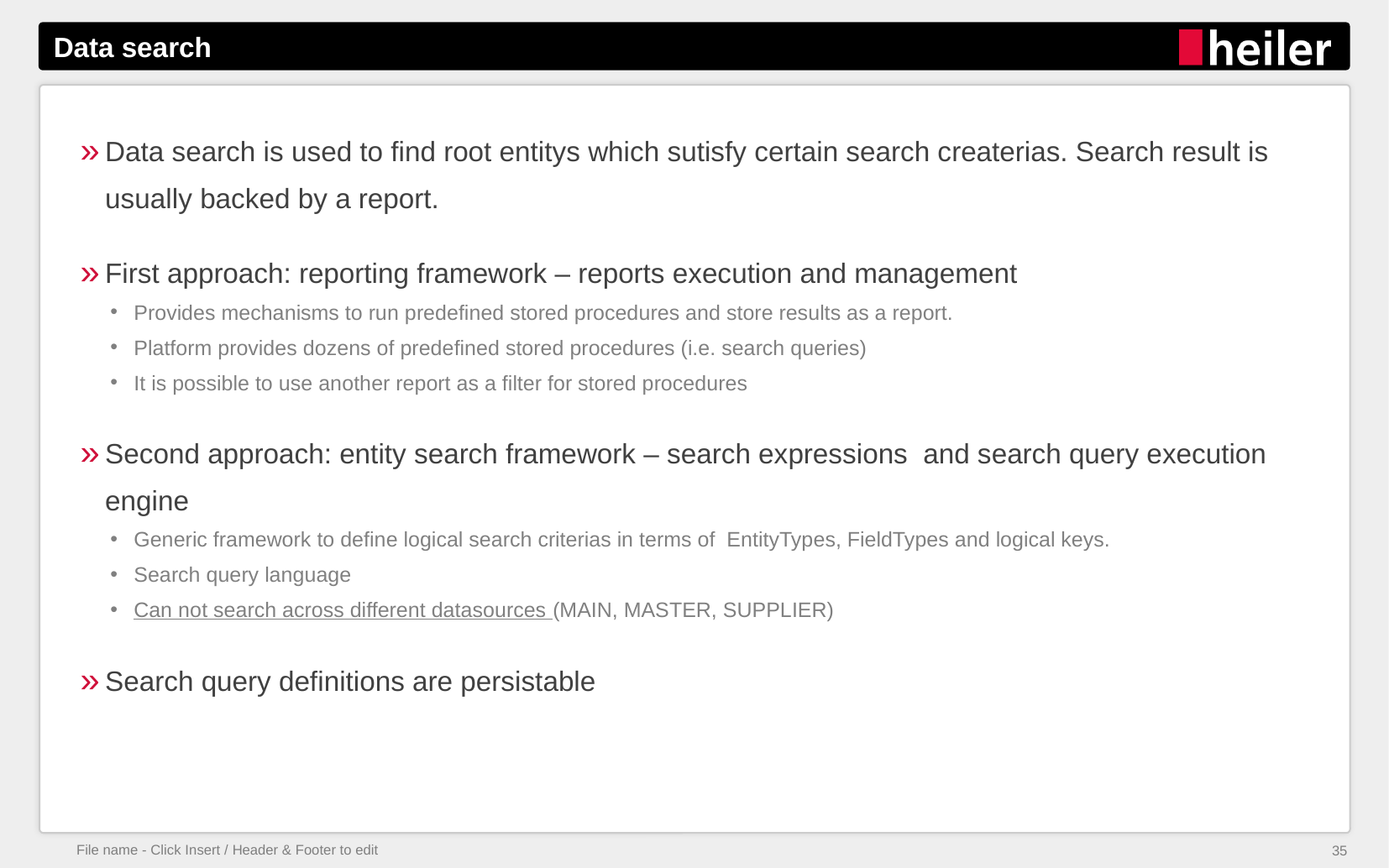

# Data search
Data search is used to find root entitys which sutisfy certain search createrias. Search result is usually backed by a report.
First approach: reporting framework – reports execution and management
Provides mechanisms to run predefined stored procedures and store results as a report.
Platform provides dozens of predefined stored procedures (i.e. search queries)
It is possible to use another report as a filter for stored procedures
Second approach: entity search framework – search expressions  and search query execution engine
Generic framework to define logical search criterias in terms of  EntityTypes, FieldTypes and logical keys.
Search query language
Can not search across different datasources (MAIN, MASTER, SUPPLIER)
Search query definitions are persistable
File name - Click Insert / Header & Footer to edit